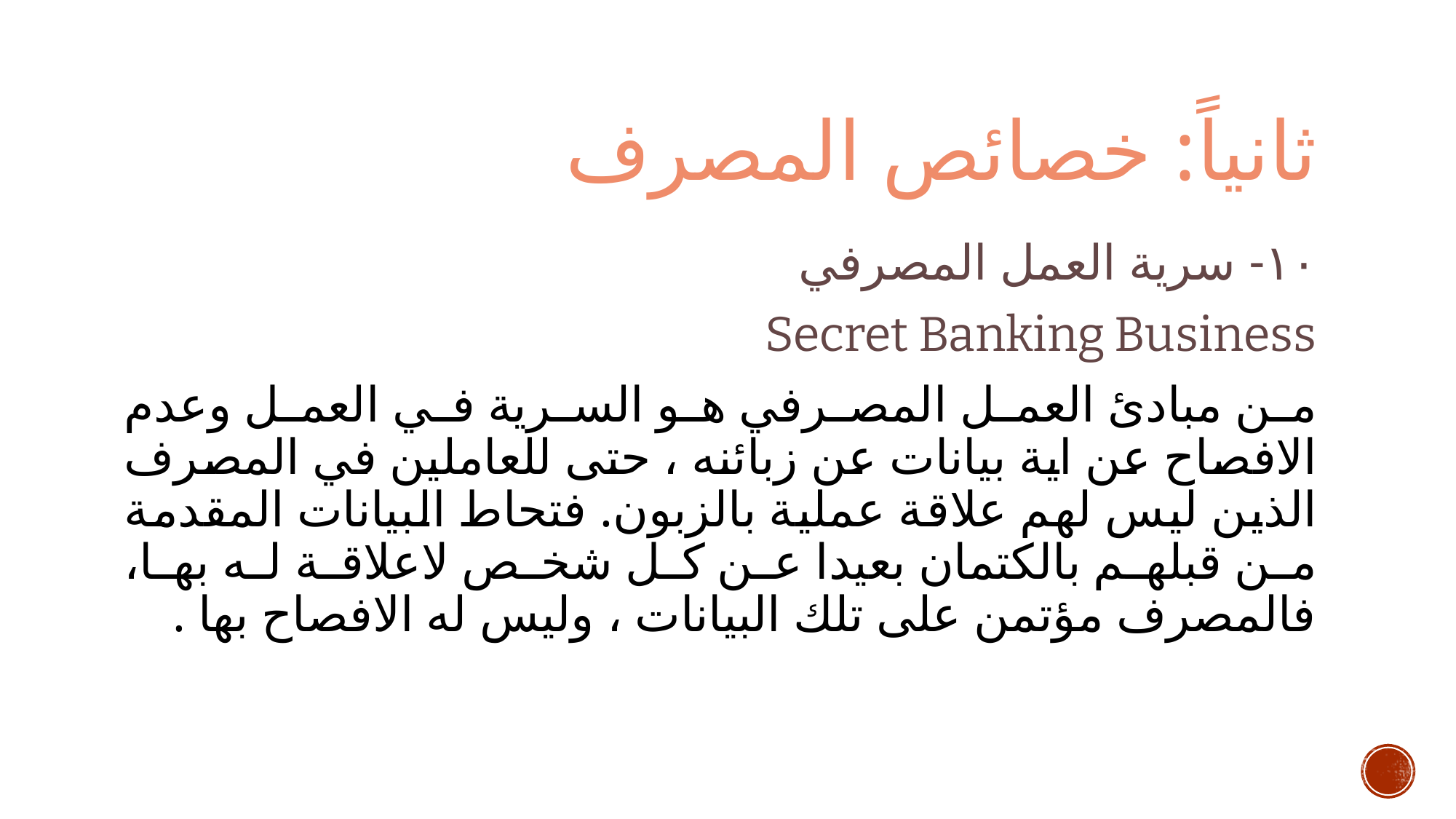

# ثانياً: خصائص المصرف
١٠- سرية العمل المصرفي
Secret Banking Business
من مبادئ العمل المصرفي هو السرية في العمل وعدم الافصاح عن اية بيانات عن زبائنه ، حتى للعاملين في المصرف الذين ليس لهم علاقة عملية بالزبون. فتحاط البيانات المقدمة من قبلهم بالكتمان بعيدا عن كل شخص لاعلاقة له بها، فالمصرف مؤتمن على تلك البيانات ، وليس له الافصاح بها .